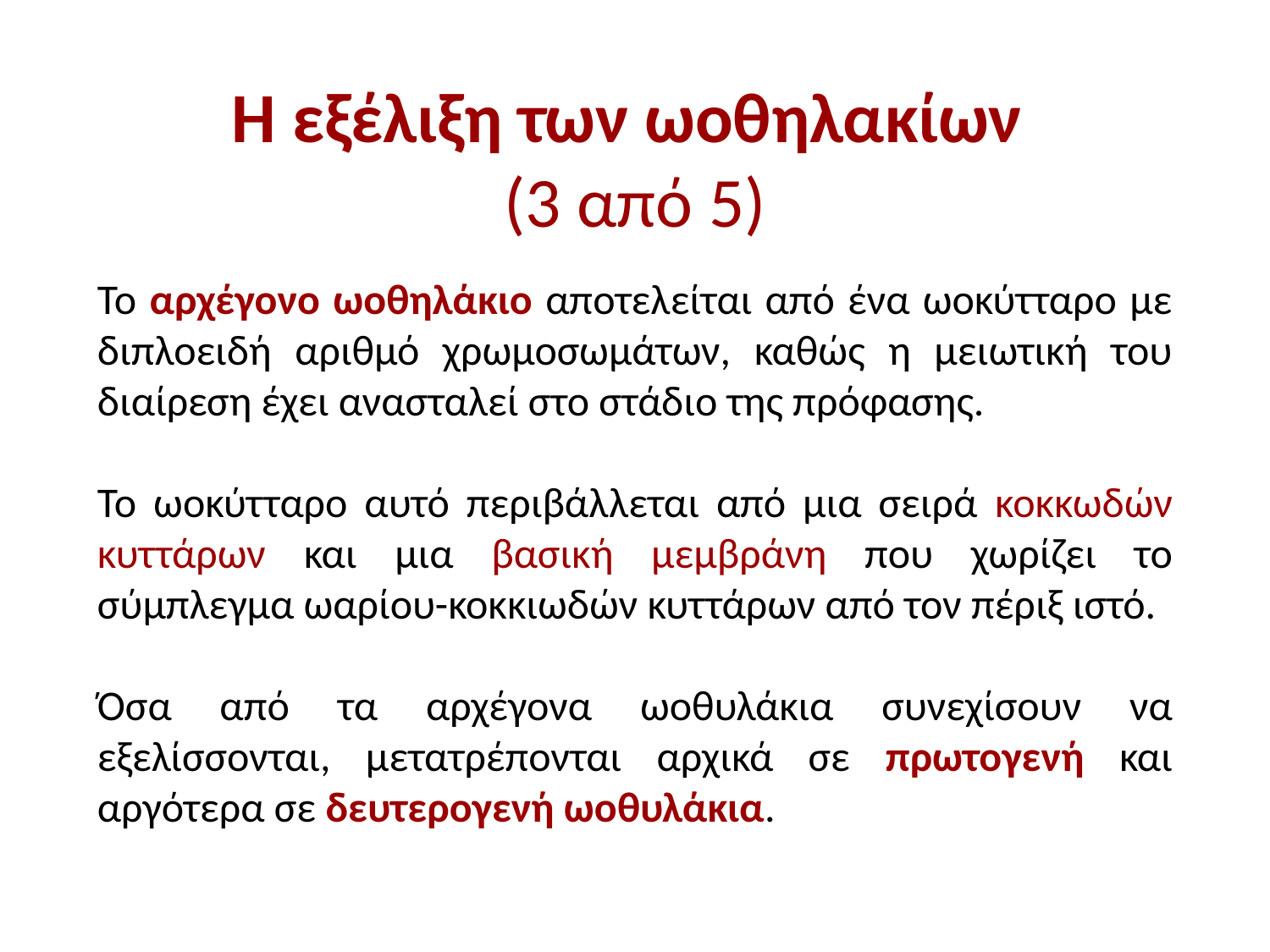

Η εξέλιξη των ωοθηλακίων
(3 από 5)
Το αρχέγονο ωοθηλάκιο αποτελείται από ένα ωοκύτταρο με διπλοειδή αριθμό χρωμοσωμάτων, καθώς η μειωτική του διαίρεση έχει ανασταλεί στο στάδιο της πρόφασης.

Το ωοκύτταρο αυτό περιβάλλεται από μια σειρά κοκκωδών κυττάρων και μια βασική μεμβράνη που χωρίζει το σύμπλεγμα ωαρίου-κοκκιωδών κυττάρων από τον πέριξ ιστό.

Όσα από τα αρχέγονα ωοθυλάκια συνεχίσουν να εξελίσσονται, μετατρέπονται αρχικά σε πρωτογενή και αργότερα σε δευτερογενή ωοθυλάκια.